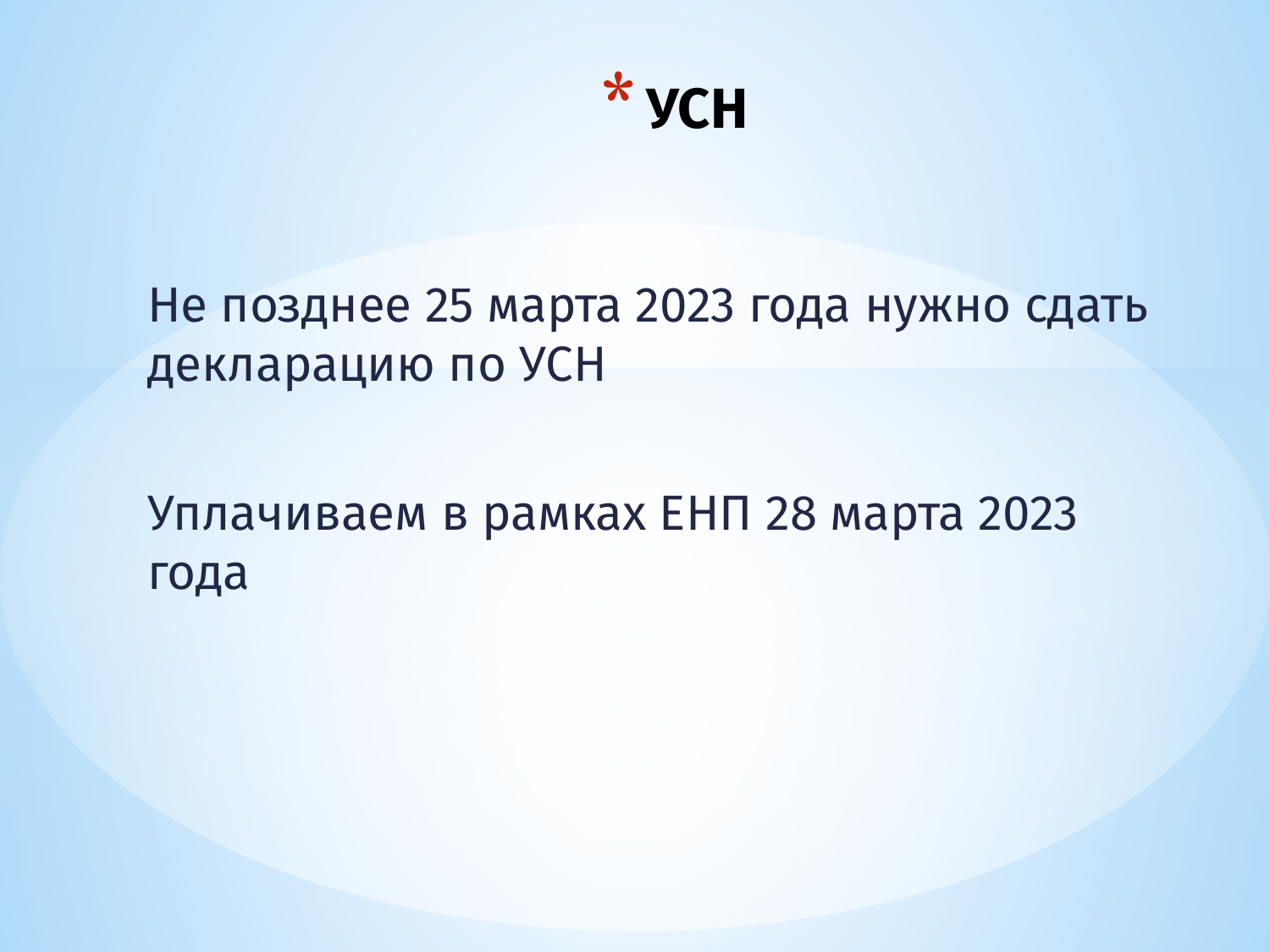

# УСН
Не позднее 25 марта 2023 года нужно сдать декларацию по УСН

Уплачиваем в рамках ЕНП 28 марта 2023 года